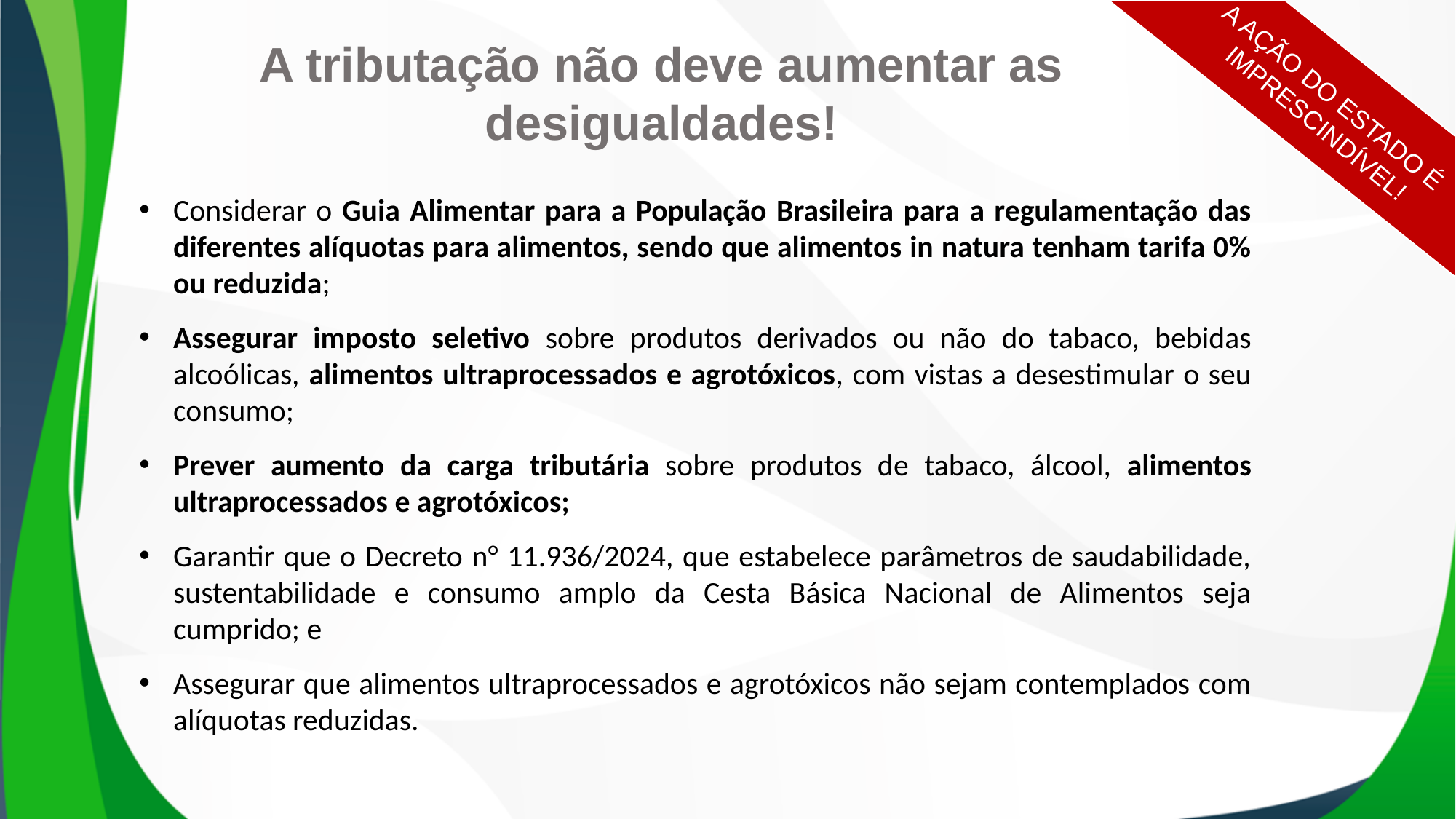

A tributação não deve aumentar as desigualdades!
A AÇÃO DO ESTADO É
IMPRESCINDÍVEL!

Considerar o Guia Alimentar para a População Brasileira para a regulamentação das diferentes alíquotas para alimentos, sendo que alimentos in natura tenham tarifa 0% ou reduzida;
Assegurar imposto seletivo sobre produtos derivados ou não do tabaco, bebidas alcoólicas, alimentos ultraprocessados e agrotóxicos, com vistas a desestimular o seu consumo;
Prever aumento da carga tributária sobre produtos de tabaco, álcool, alimentos ultraprocessados e agrotóxicos;
Garantir que o Decreto n° 11.936/2024, que estabelece parâmetros de saudabilidade, sustentabilidade e consumo amplo da Cesta Básica Nacional de Alimentos seja cumprido; e
Assegurar que alimentos ultraprocessados e agrotóxicos não sejam contemplados com alíquotas reduzidas.